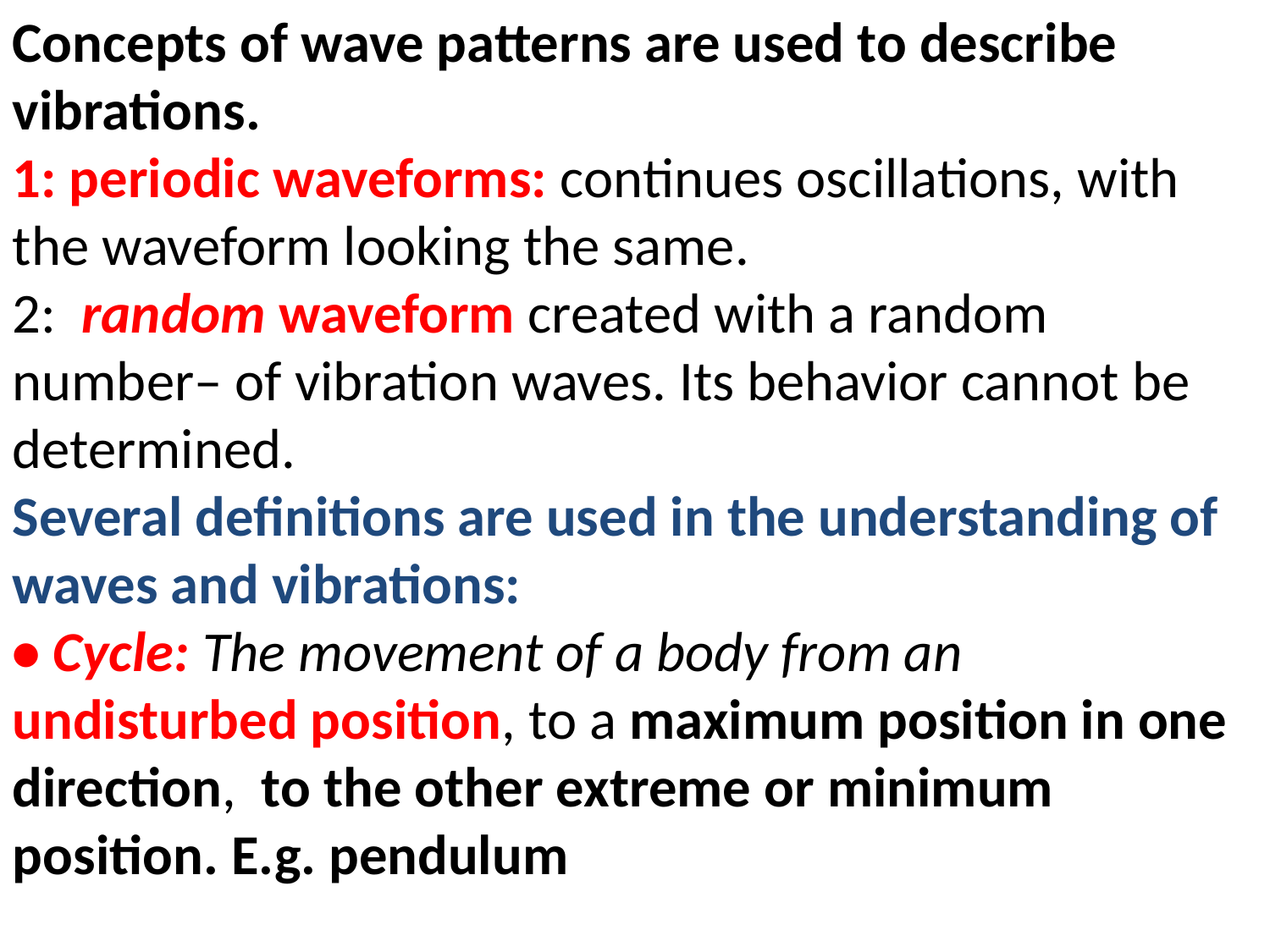

Concepts of wave patterns are used to describe vibrations.
1: periodic waveforms: continues oscillations, with the waveform looking the same.
2:  random waveform created with a random number– of vibration waves. Its behavior cannot be determined.
Several definitions are used in the understanding of waves and vibrations:
• Cycle: The movement of a body from an undisturbed position, to a maximum position in one direction,  to the other extreme or minimum position. E.g. pendulum